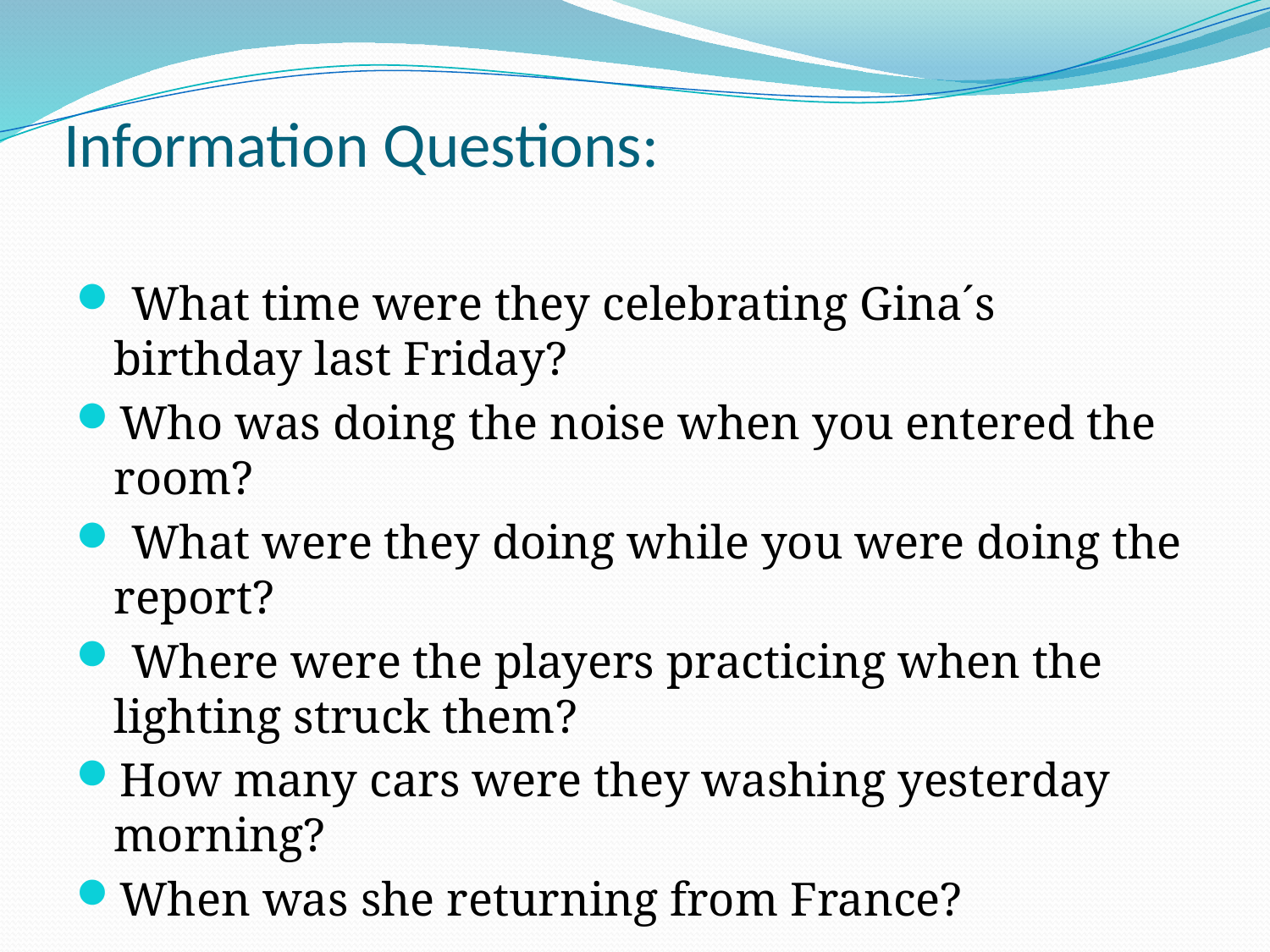

# Information Questions:
 What time were they celebrating Gina´s birthday last Friday?
Who was doing the noise when you entered the room?
 What were they doing while you were doing the report?
 Where were the players practicing when the lighting struck them?
How many cars were they washing yesterday morning?
When was she returning from France?